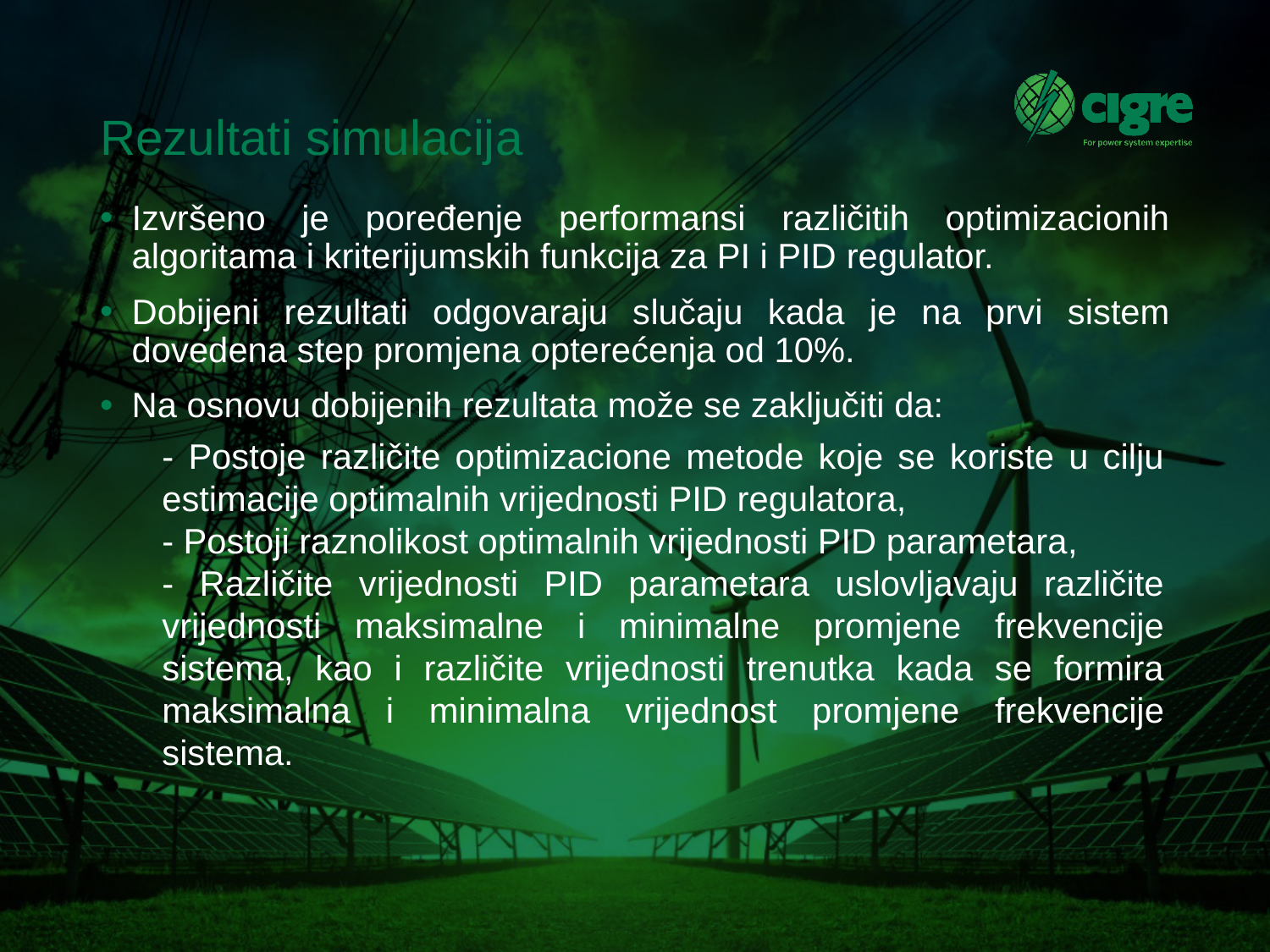

# Rezultati simulacija
Izvršeno je poređenje performansi različitih optimizacionih algoritama i kriterijumskih funkcija za PI i PID regulator.
Dobijeni rezultati odgovaraju slučaju kada je na prvi sistem dovedena step promjena opterećenja od 10%.
Na osnovu dobijenih rezultata može se zaključiti da:
- Postoje različite optimizacione metode koje se koriste u cilju estimacije optimalnih vrijednosti PID regulatora,
- Postoji raznolikost optimalnih vrijednosti PID parametara,
- Različite vrijednosti PID parametara uslovljavaju različite vrijednosti maksimalne i minimalne promjene frekvencije sistema, kao i različite vrijednosti trenutka kada se formira maksimalna i minimalna vrijednost promjene frekvencije sistema.